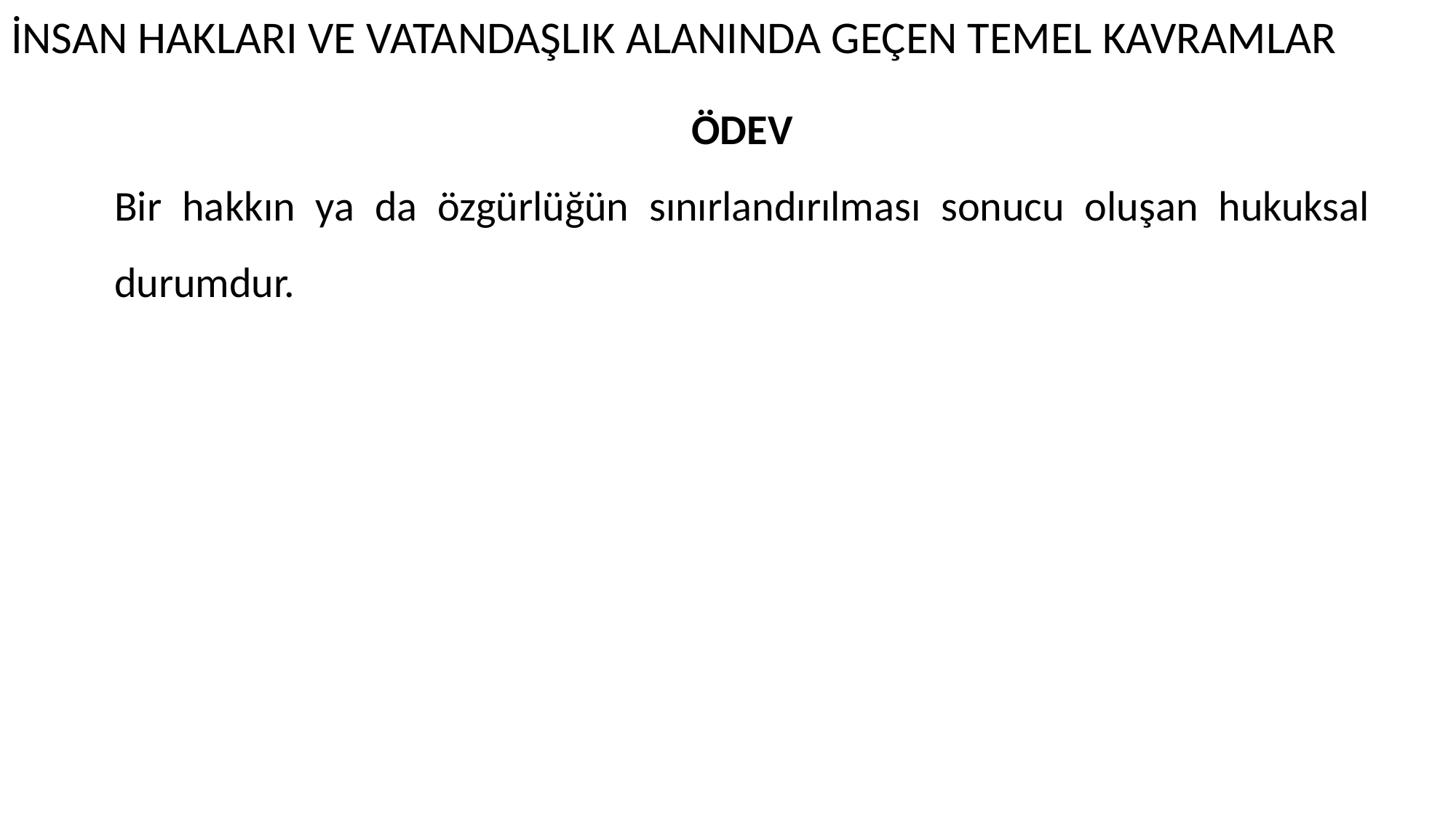

# İNSAN HAKLARI VE VATANDAŞLIK ALANINDA GEÇEN TEMEL KAVRAMLAR
ÖDEV
Bir hakkın ya da özgürlüğün sınırlandırılması sonucu oluşan hukuksal durumdur.